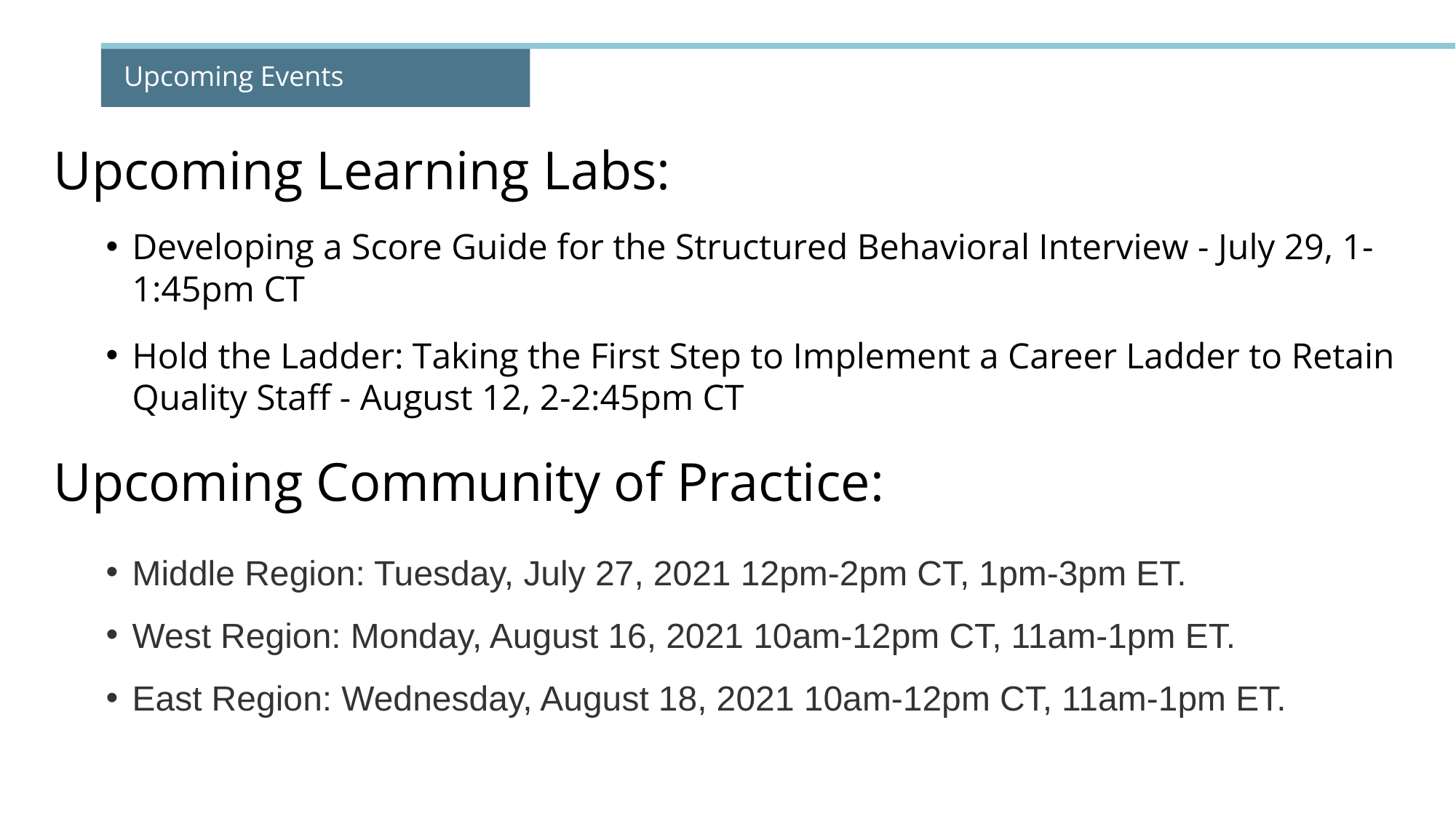

# Upcoming Events
Upcoming Learning Labs:
Developing a Score Guide for the Structured Behavioral Interview - July 29, 1-1:45pm CT
Hold the Ladder: Taking the First Step to Implement a Career Ladder to Retain Quality Staff - August 12, 2-2:45pm CT
Upcoming Community of Practice:
Middle Region: Tuesday, July 27, 2021 12pm-2pm CT, 1pm-3pm ET.
West Region: Monday, August 16, 2021 10am-12pm CT, 11am-1pm ET.
East Region: Wednesday, August 18, 2021 10am-12pm CT, 11am-1pm ET.